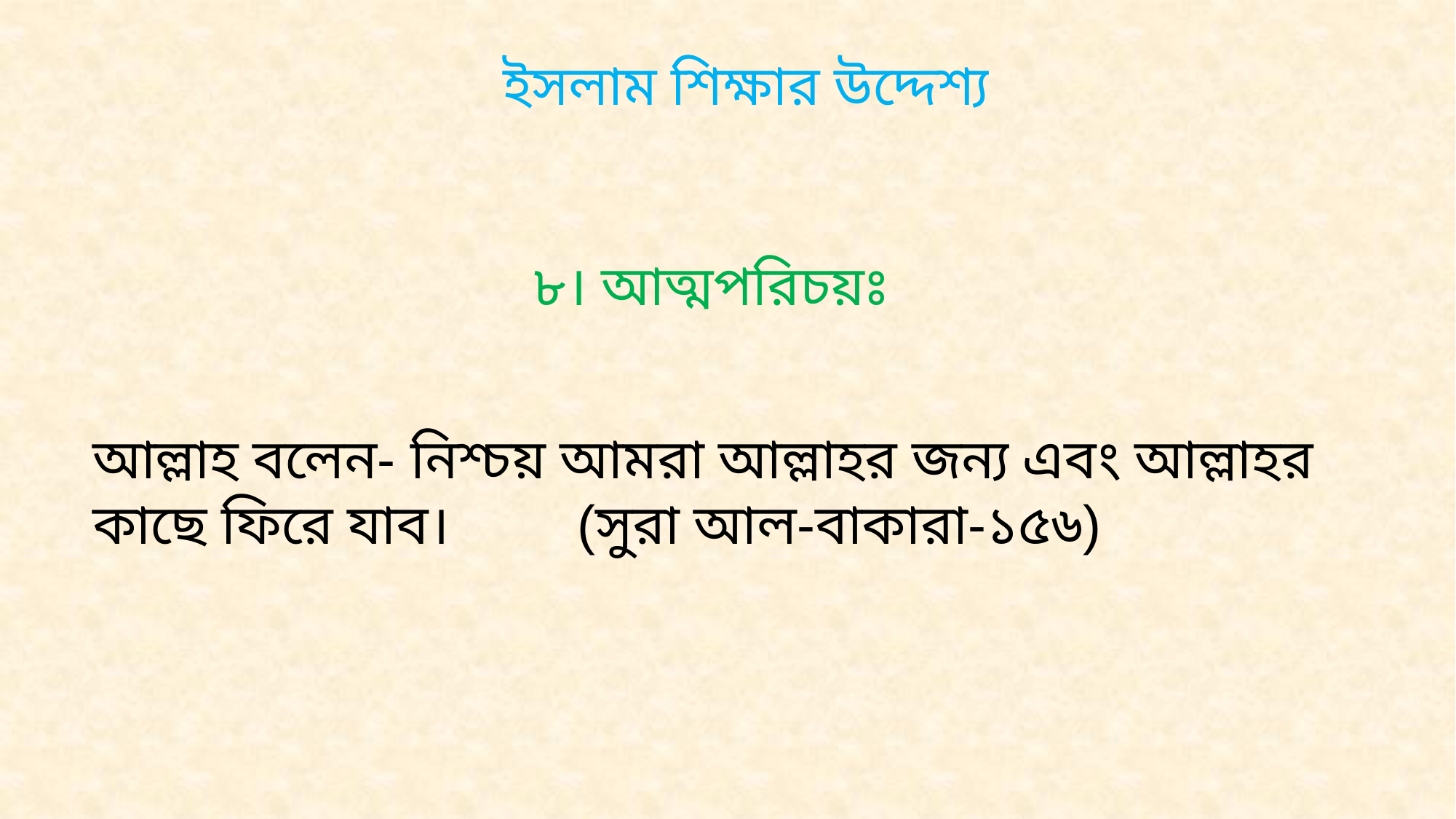

ইসলাম শিক্ষার উদ্দেশ্য
৮। আত্মপরিচয়ঃ
আল্লাহ বলেন- নিশ্চয় আমরা আল্লাহর জন্য এবং আল্লাহর কাছে ফিরে যাব।         (সুরা আল-বাকারা-১৫৬)

মুহাম্মদ শহীদুল্লাহ, জ্যেষ্ঠ প্রভাষক, ইসলাম শিক্ষা